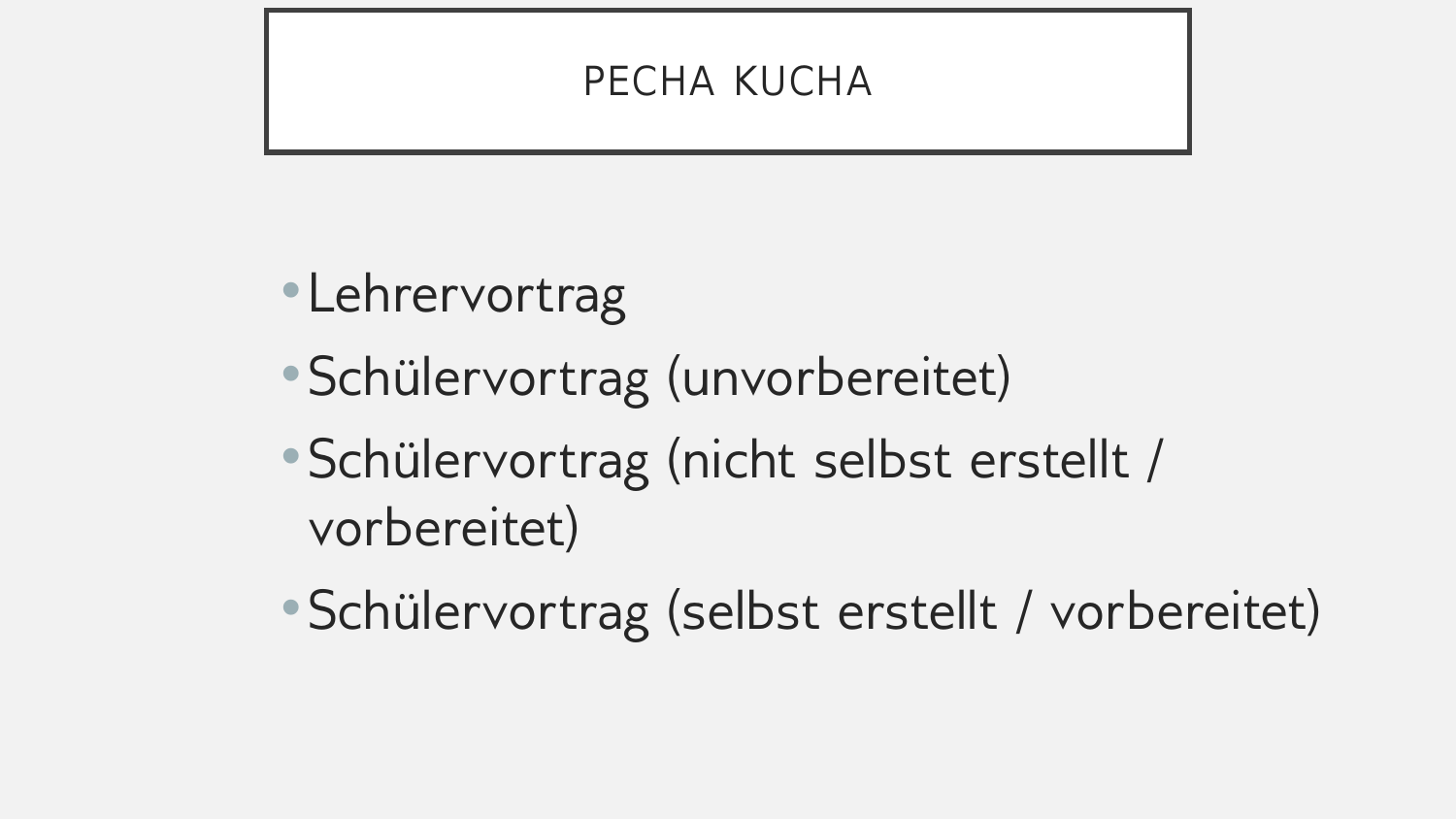

# Pecha Kucha
Lehrervortrag
Schülervortrag (unvorbereitet)
Schülervortrag (nicht selbst erstellt / vorbereitet)
Schülervortrag (selbst erstellt / vorbereitet)